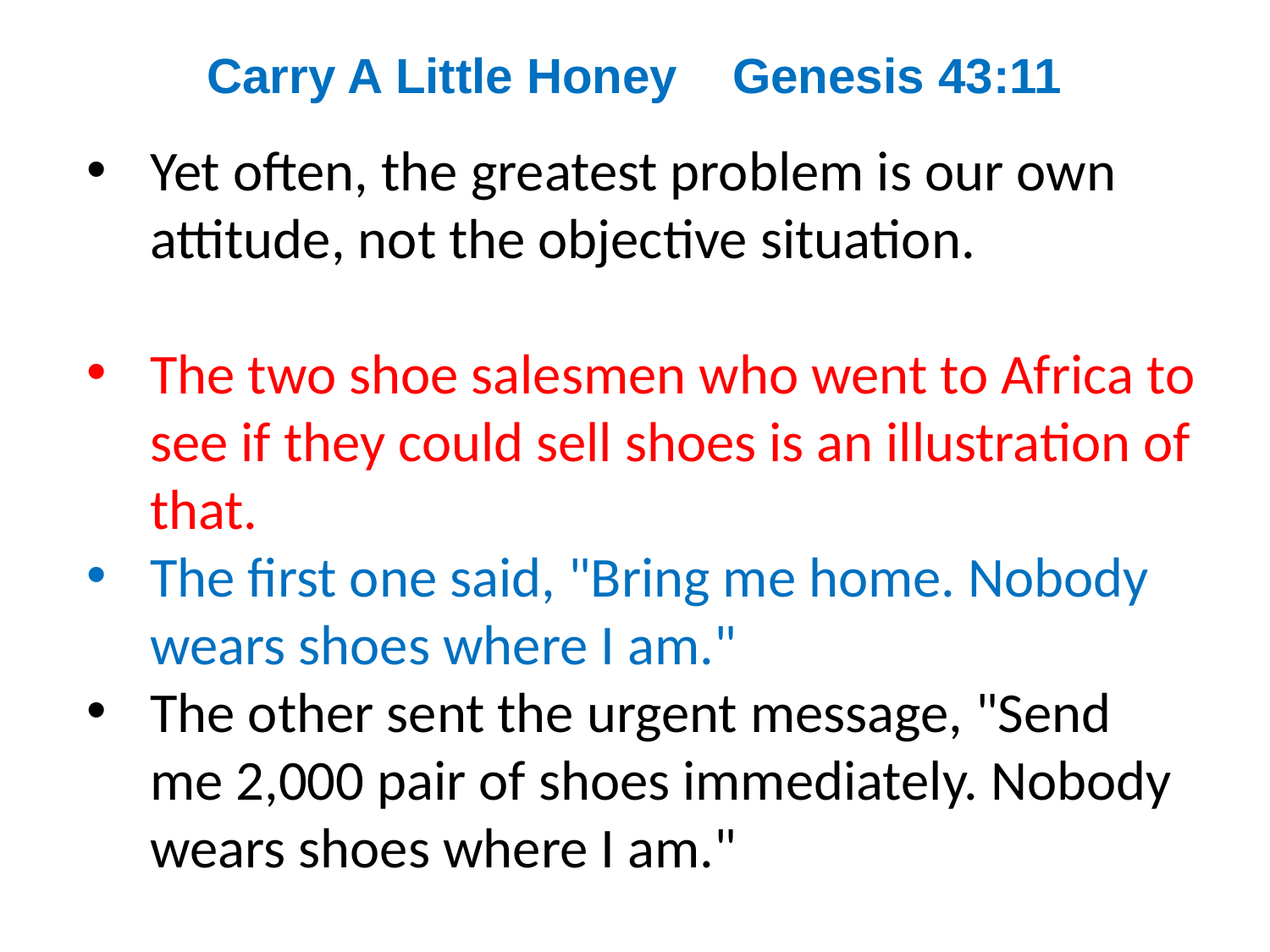

Carry A Little Honey    Genesis 43:11
Yet often, the greatest problem is our own attitude, not the objective situation.

The two shoe salesmen who went to Africa to see if they could sell shoes is an illustration of that.
The first one said, "Bring me home. Nobody wears shoes where I am."
The other sent the urgent message, "Send me 2,000 pair of shoes immediately. Nobody wears shoes where I am."